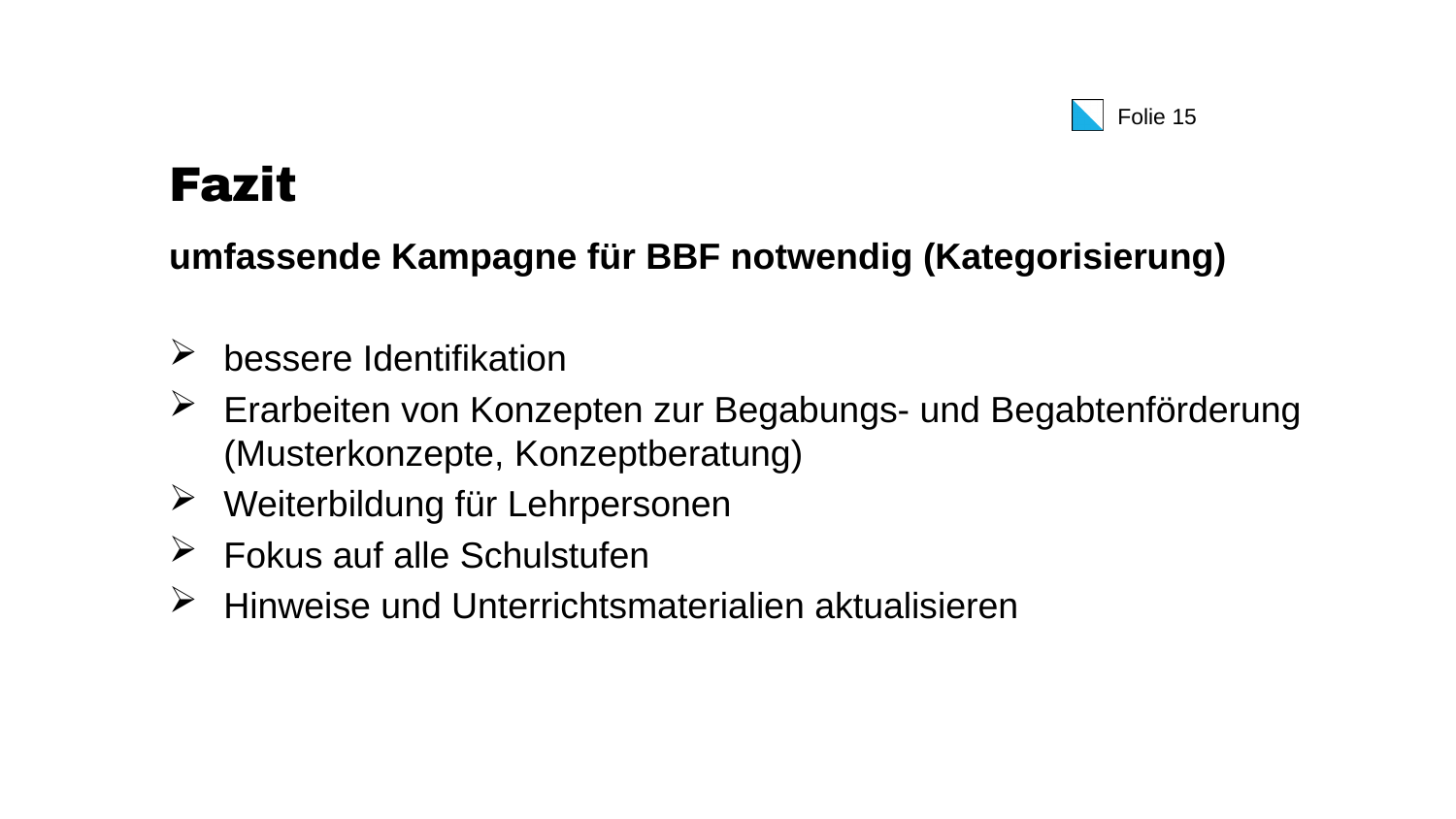

# Fazit
umfassende Kampagne für BBF notwendig (Kategorisierung)

bessere Identifikation
Erarbeiten von Konzepten zur Begabungs- und Begabtenförderung (Musterkonzepte, Konzeptberatung)
Weiterbildung für Lehrpersonen
Fokus auf alle Schulstufen
Hinweise und Unterrichtsmaterialien aktualisieren